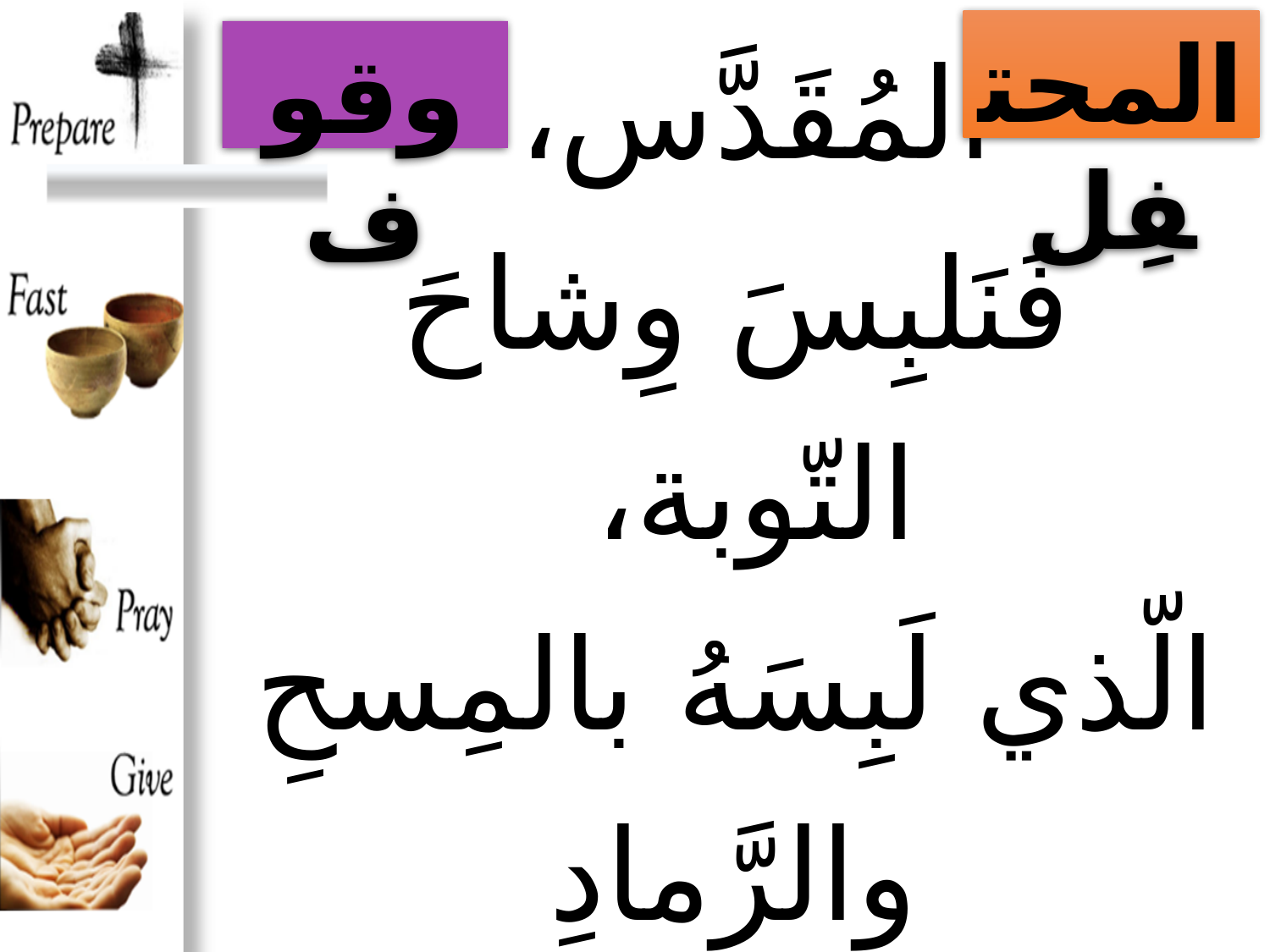

المحتفِل
وقوف
# أهِّلنا أيُّها الربُّ الإلهُ أن نَبدَأَ هَذا الصومَ المُقَدَّس، فَنَلبِسَ وِشاحَ التّوبة، الّذي لَبِسَهُ بالمِسحِ والرَّمادِ